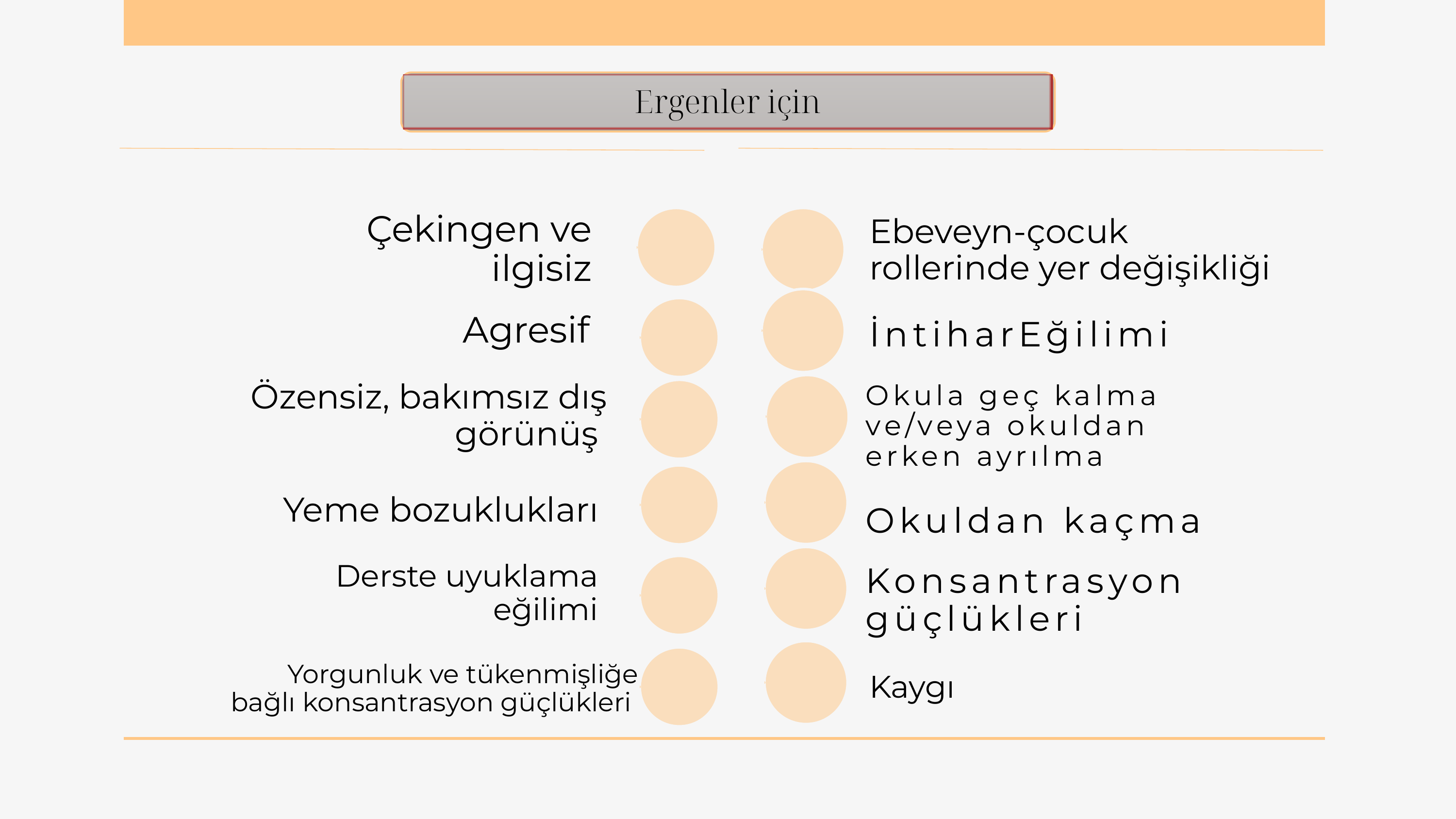

Ergenler için

Çekingen ve ilgisiz
Ebeveyn-çocuk rollerinde yer değişikliği

Agresif
İntiharEğilimi

Özensiz, bakımsız dış görünüş
Okula geç kalma ve/veya okuldan erken ayrılma

Yeme bozuklukları
Okuldan kaçma

Derste uyuklama eğilimi
Konsantrasyon güçlükleri

Yorgunluk ve tükenmişliğe bağlı konsantrasyon güçlükleri
Kaygı